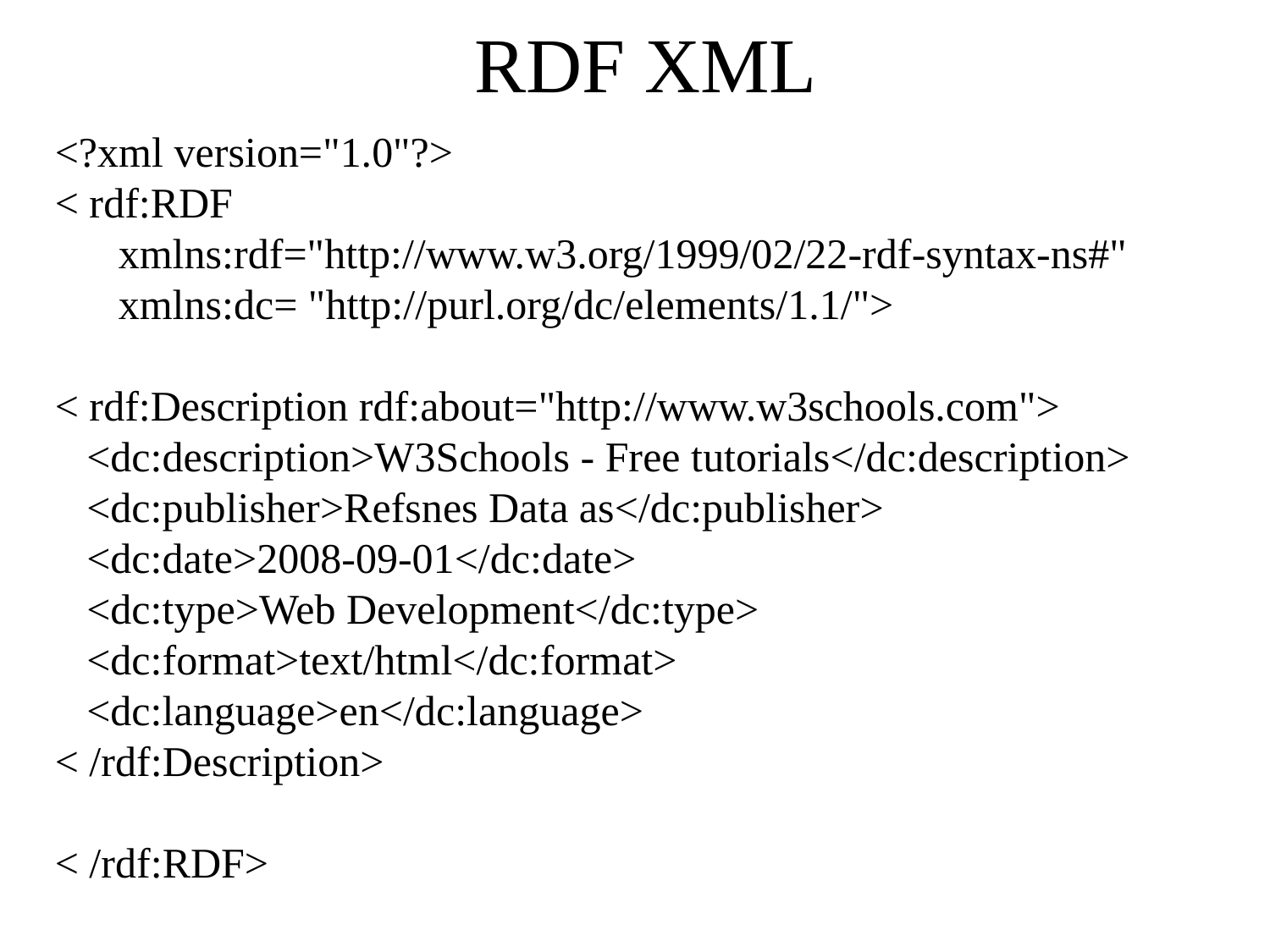

# RDF XML
<?xml version="1.0"?>
< rdf:RDF
      xmlns:rdf="http://www.w3.org/1999/02/22-rdf-syntax-ns#"
      xmlns:dc= "http://purl.org/dc/elements/1.1/">
< rdf:Description rdf:about="http://www.w3schools.com">
   <dc:description>W3Schools - Free tutorials</dc:description>
   <dc:publisher>Refsnes Data as</dc:publisher>
   <dc:date>2008-09-01</dc:date>
   <dc:type>Web Development</dc:type>
   <dc:format>text/html</dc:format>
   <dc:language>en</dc:language>
< /rdf:Description>
< /rdf:RDF>